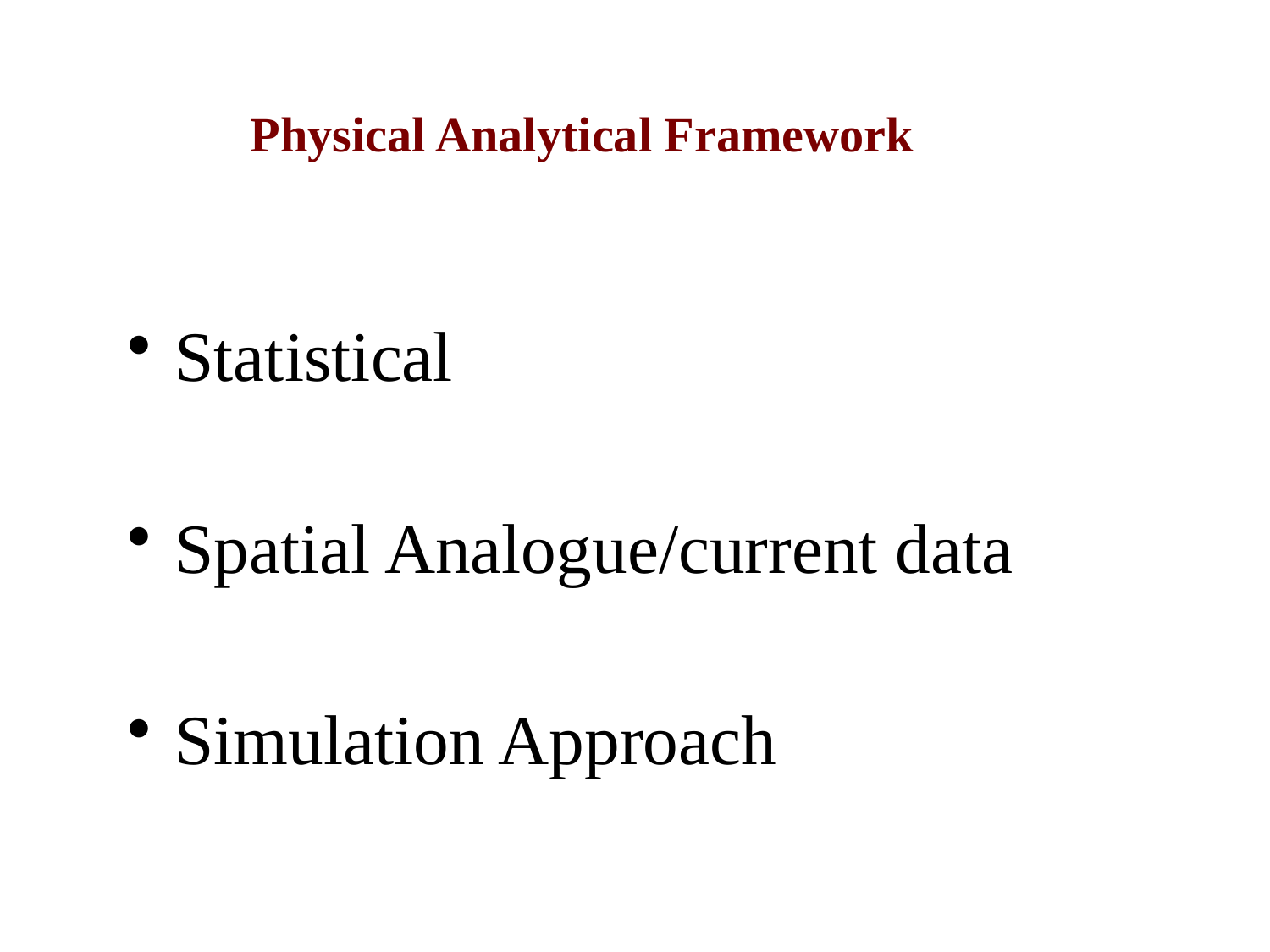

Physical Analytical Framework
Statistical
Spatial Analogue/current data
Simulation Approach